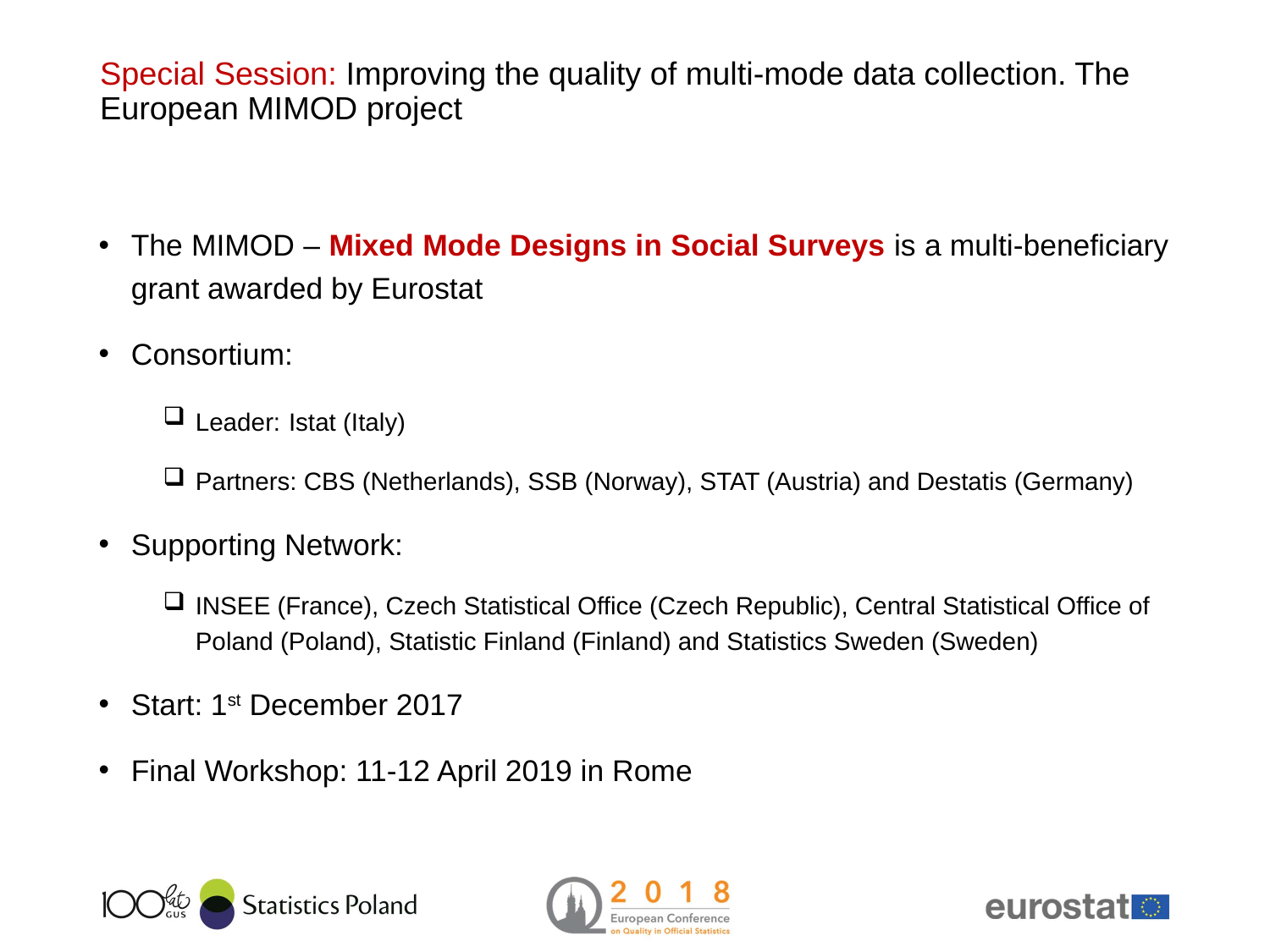

# Special Session: Improving the quality of multi-mode data collection. The European MIMOD project
The MIMOD – Mixed Mode Designs in Social Surveys is a multi-beneficiary grant awarded by Eurostat
Consortium:
Leader: Istat (Italy)
Partners: CBS (Netherlands), SSB (Norway), STAT (Austria) and Destatis (Germany)
Supporting Network:
INSEE (France), Czech Statistical Office (Czech Republic), Central Statistical Office of Poland (Poland), Statistic Finland (Finland) and Statistics Sweden (Sweden)
Start: 1st December 2017
Final Workshop: 11-12 April 2019 in Rome